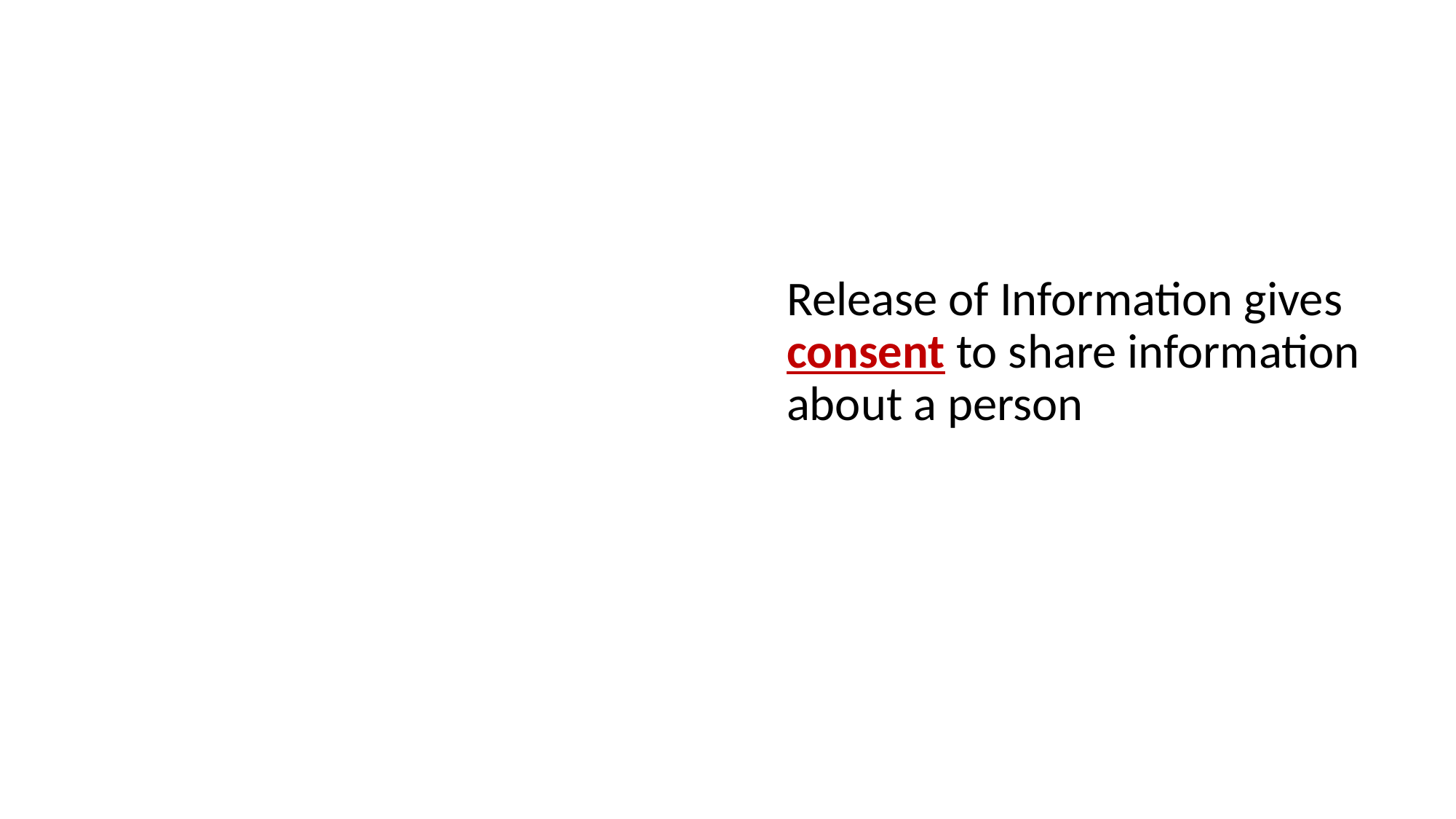

Release of Information gives consent to share information about a person